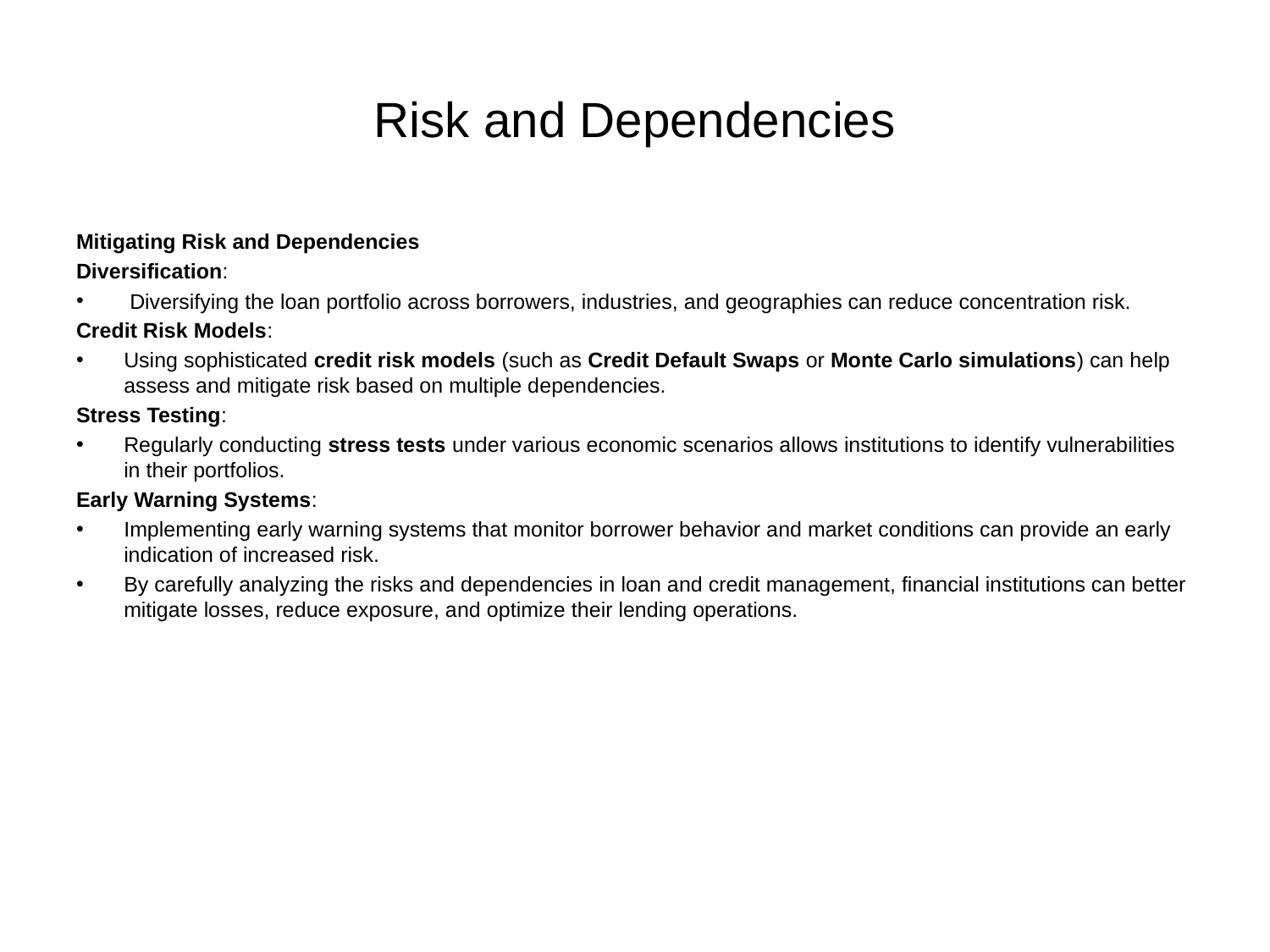

# Risk and Dependencies
Mitigating Risk and Dependencies
Diversification:
 Diversifying the loan portfolio across borrowers, industries, and geographies can reduce concentration risk.
Credit Risk Models:
Using sophisticated credit risk models (such as Credit Default Swaps or Monte Carlo simulations) can help assess and mitigate risk based on multiple dependencies.
Stress Testing:
Regularly conducting stress tests under various economic scenarios allows institutions to identify vulnerabilities in their portfolios.
Early Warning Systems:
Implementing early warning systems that monitor borrower behavior and market conditions can provide an early indication of increased risk.
By carefully analyzing the risks and dependencies in loan and credit management, financial institutions can better mitigate losses, reduce exposure, and optimize their lending operations.